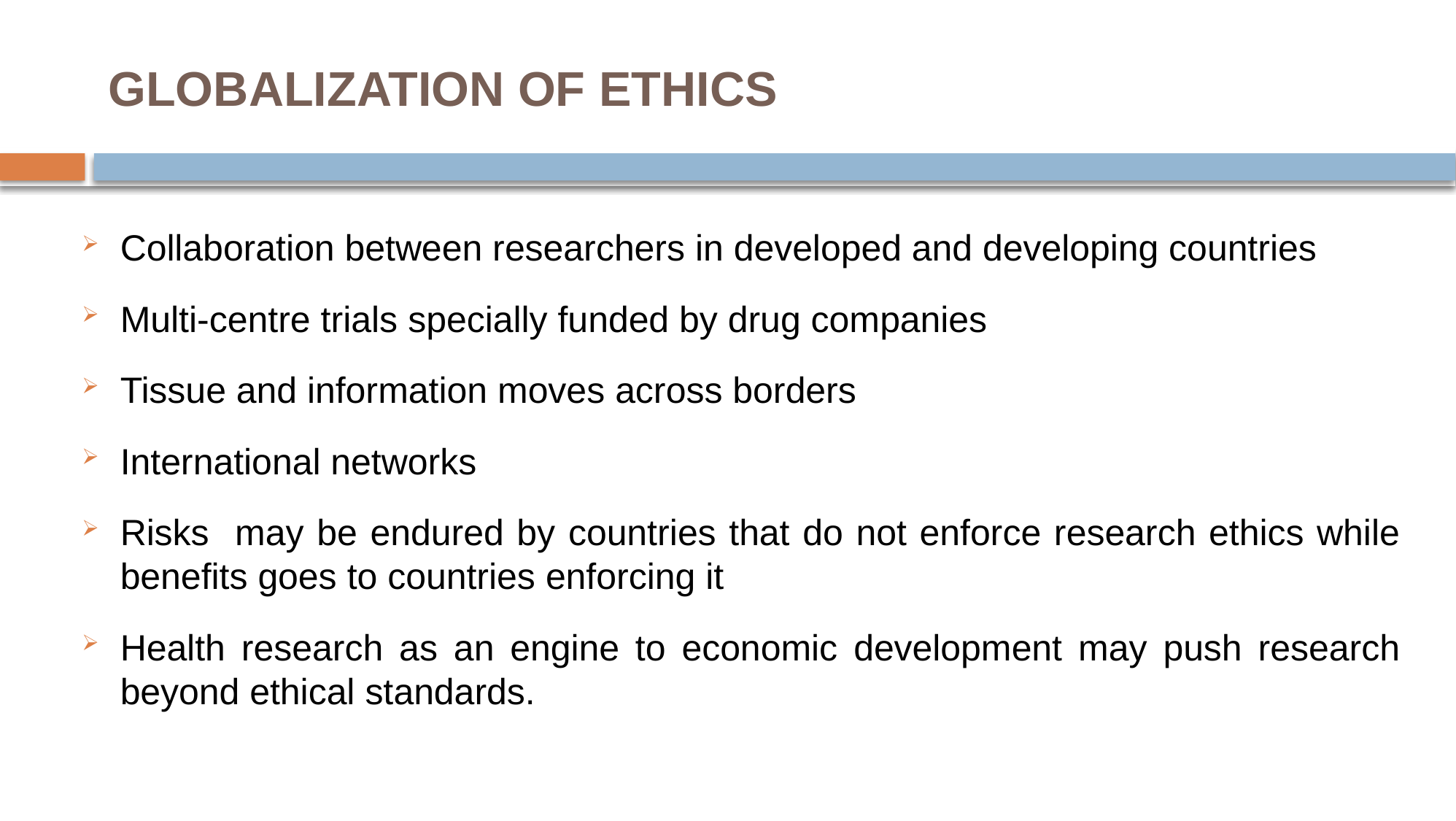

# GLOBALIZATION OF ETHICS
Collaboration between researchers in developed and developing countries
Multi-centre trials specially funded by drug companies
Tissue and information moves across borders
International networks
Risks  may be endured by countries that do not enforce research ethics while benefits goes to countries enforcing it
Health research as an engine to economic development may push research beyond ethical standards.